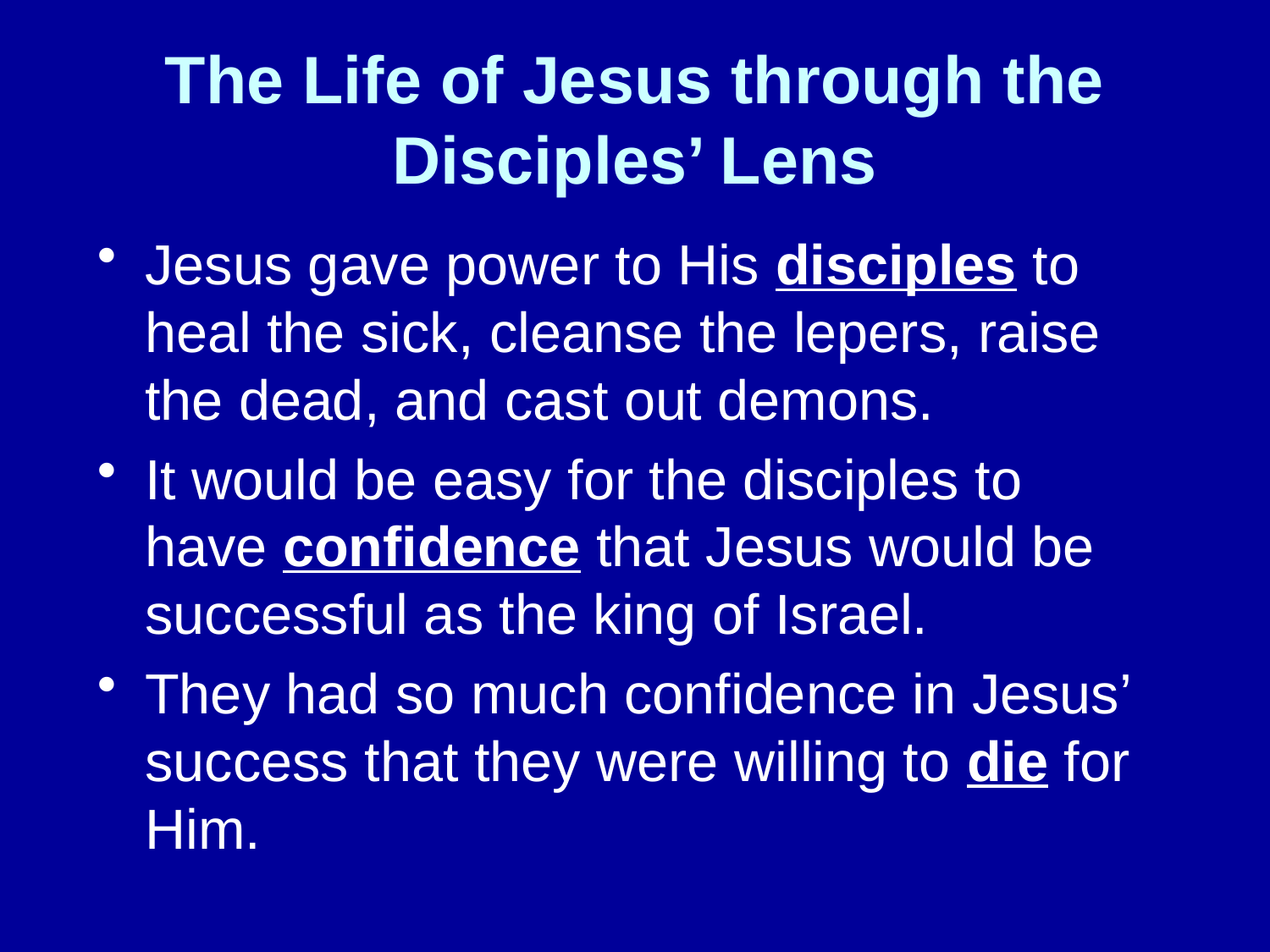

# The Life of Jesus through the Disciples’ Lens
Jesus gave power to His disciples to heal the sick, cleanse the lepers, raise the dead, and cast out demons.
It would be easy for the disciples to have confidence that Jesus would be successful as the king of Israel.
They had so much confidence in Jesus’ success that they were willing to die for Him.